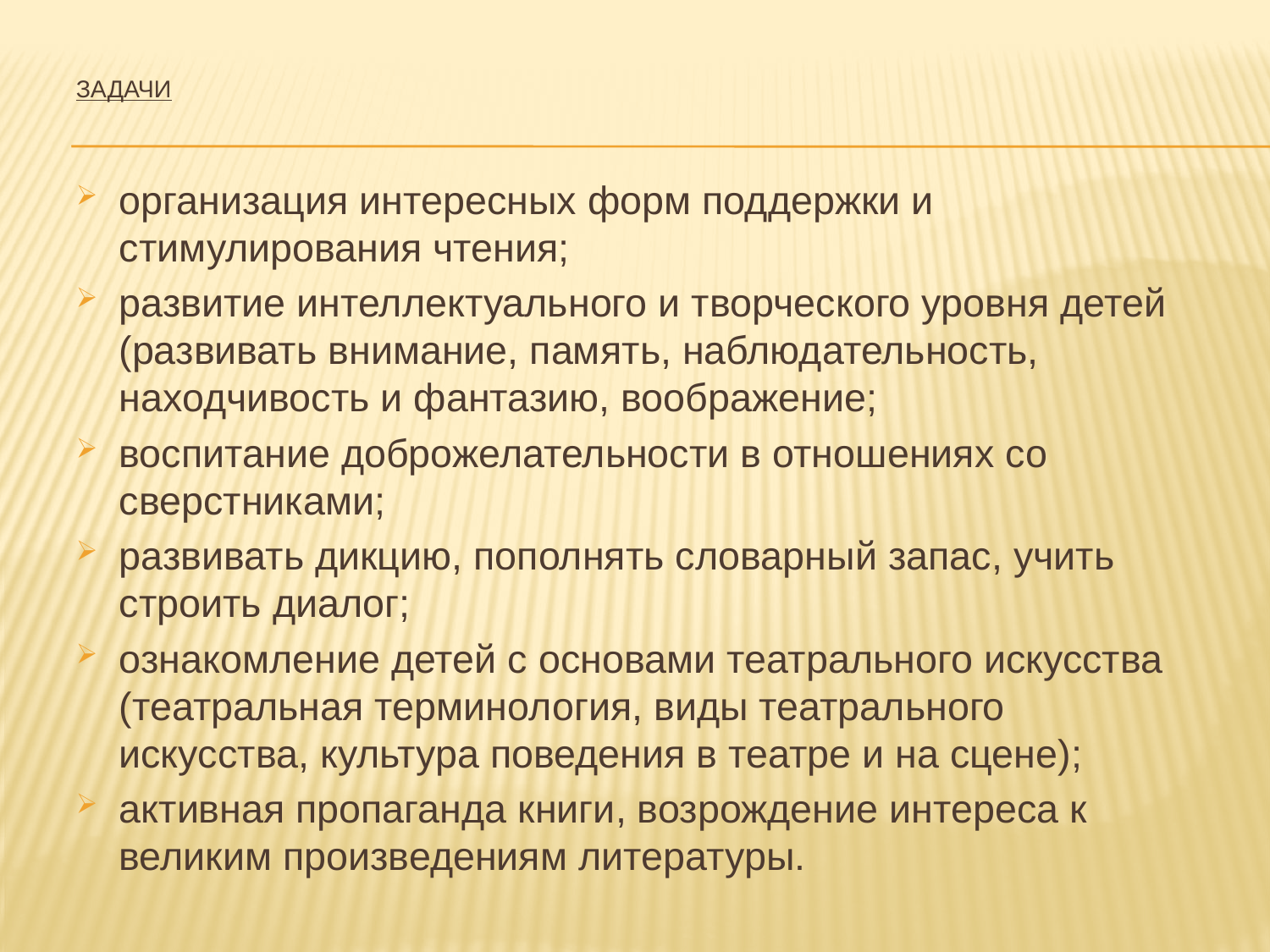

# Задачи
организация интересных форм поддержки и стимулирования чтения;
развитие интеллектуального и творческого уровня детей (развивать внимание, память, наблюдательность, находчивость и фантазию, воображение;
воспитание доброжелательности в отношениях со сверстниками;
развивать дикцию, пополнять словарный запас, учить строить диалог;
ознакомление детей с основами театрального искусства (театральная терминология, виды театрального искусства, культура поведения в театре и на сцене);
активная пропаганда книги, возрождение интереса к великим произведениям литературы.